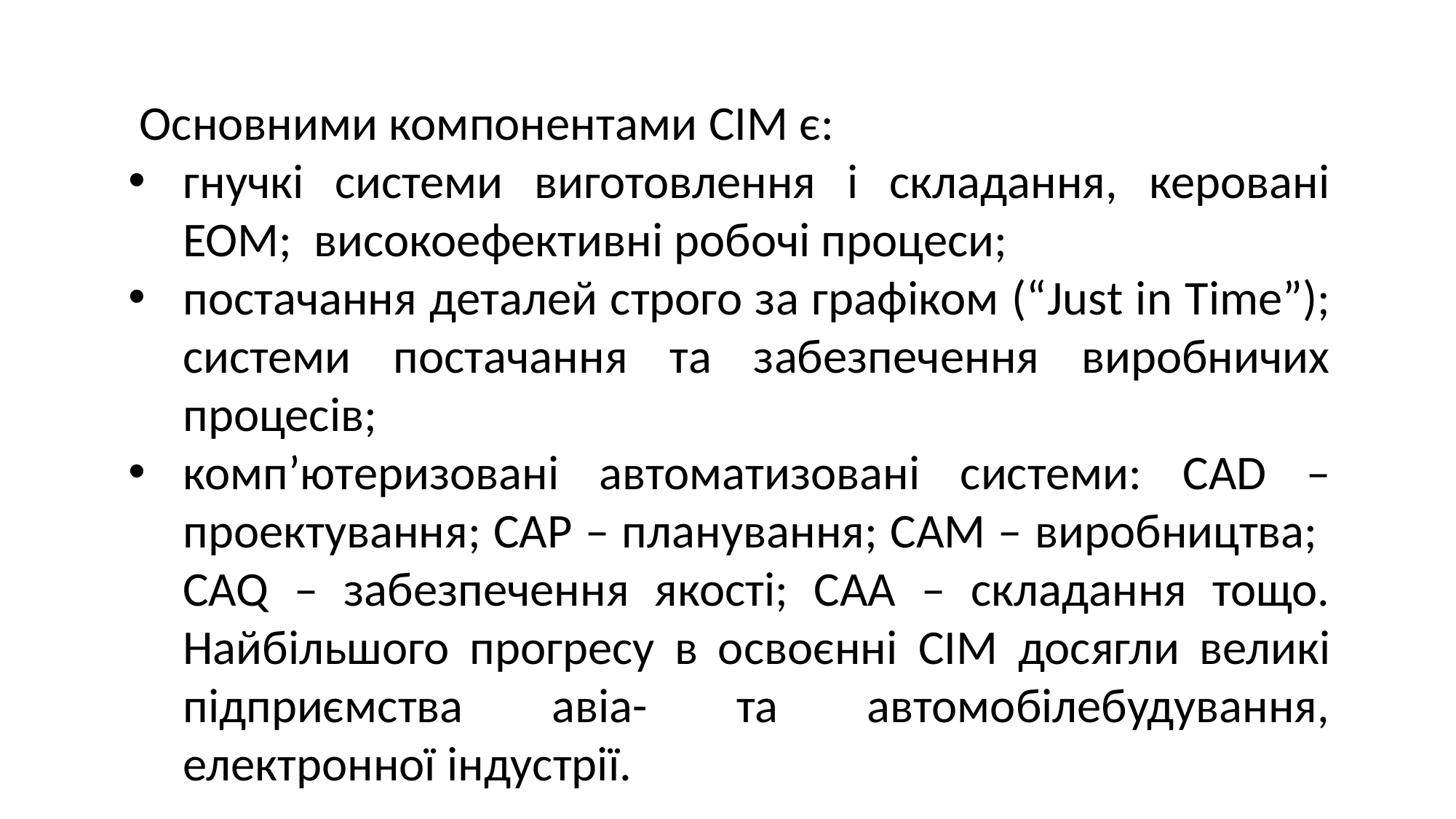

Основними компонентами CIM є:
гнучкі системи виготовлення і складання, керовані ЕОМ;  високоефективні робочі процеси;
постачання деталей строго за графіком (“Just in Time”); системи постачання та забезпечення виробничих процесів;
комп’ютеризовані автоматизовані системи: CAD – проектування; САР – планування; САМ – виробництва;  CAQ – забезпечення якості; САА – складання тощо. Найбільшого прогресу в освоєнні CIM досягли великі підприємства авіа- та автомобілебудування, електронної індустрії.